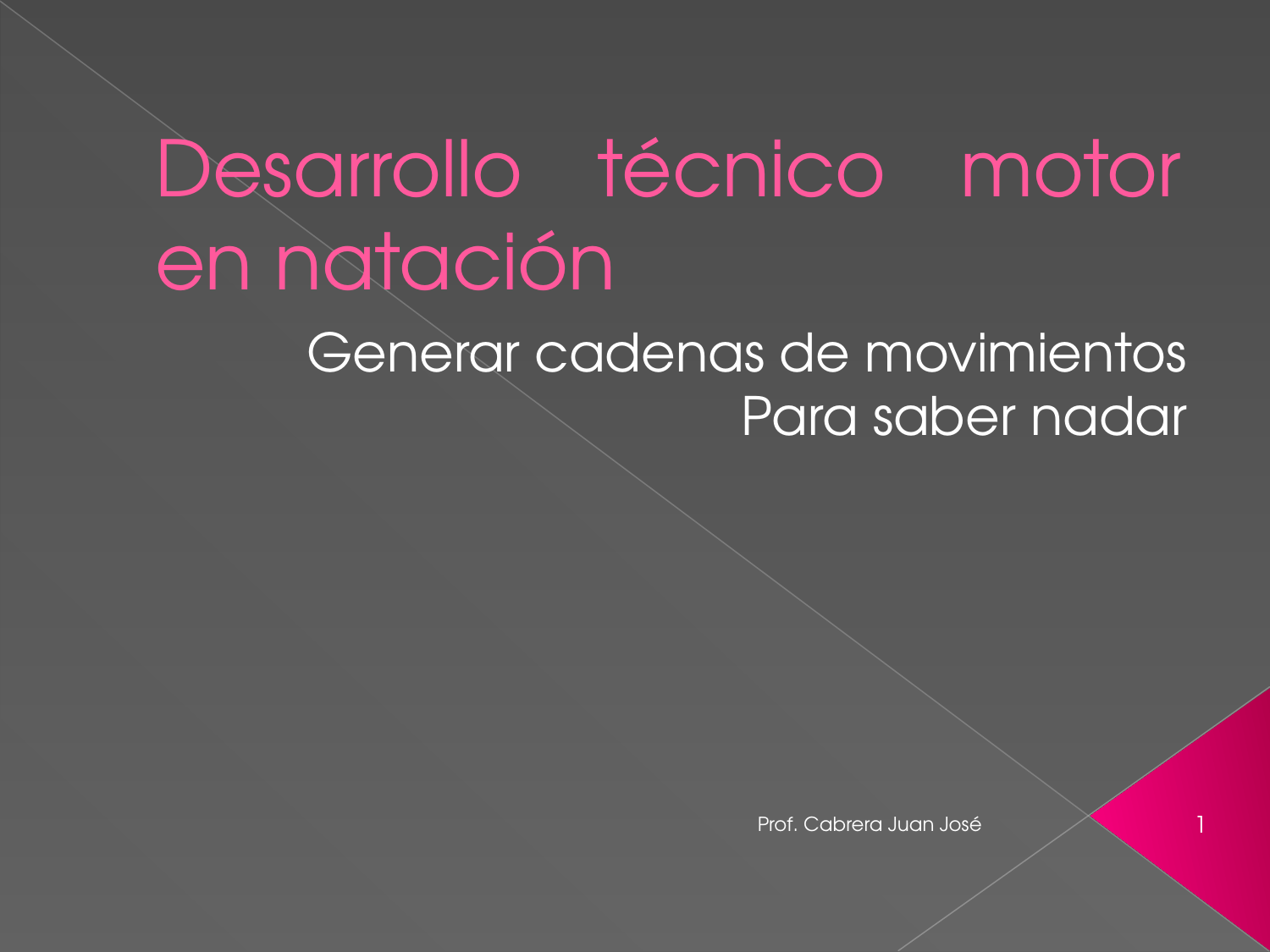

# Desarrollo técnico motor en natación
Generar cadenas de movimientos
Para saber nadar
Prof. Cabrera Juan José
1